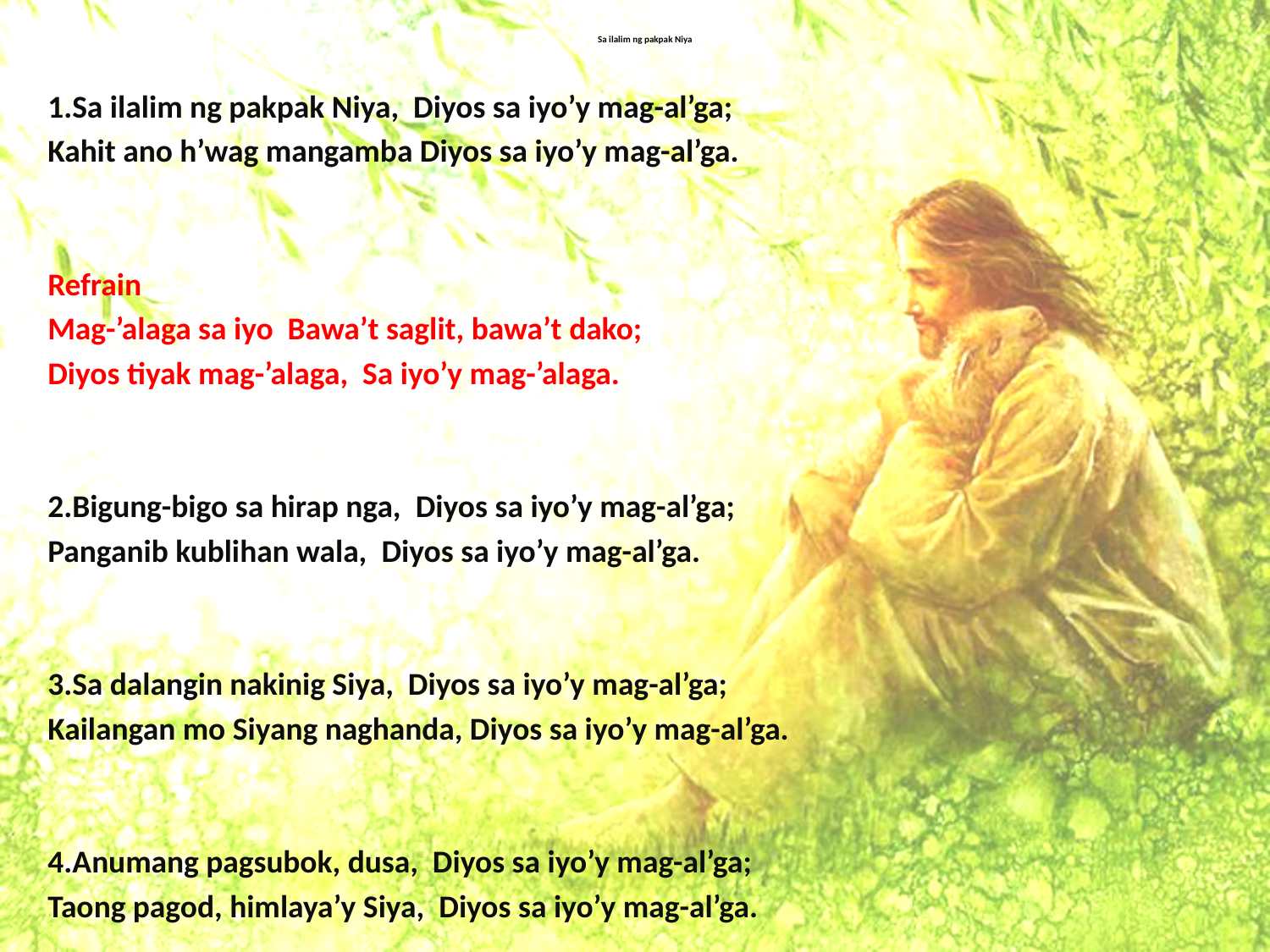

# Sa ilalim ng pakpak Niya
1.Sa ilalim ng pakpak Niya,  Diyos sa iyo’y mag-al’ga;
Kahit ano h’wag mangamba Diyos sa iyo’y mag-al’ga.

Refrain
Mag-’alaga sa iyo  Bawa’t saglit, bawa’t dako;
Diyos tiyak mag-’alaga,  Sa iyo’y mag-’alaga.

2.Bigung-bigo sa hirap nga,  Diyos sa iyo’y mag-al’ga;
Panganib kublihan wala,  Diyos sa iyo’y mag-al’ga.

3.Sa dalangin nakinig Siya,  Diyos sa iyo’y mag-al’ga;
Kailangan mo Siyang naghanda, Diyos sa iyo’y mag-al’ga.

4.Anumang pagsubok, dusa,  Diyos sa iyo’y mag-al’ga;
Taong pagod, himlaya’y Siya,  Diyos sa iyo’y mag-al’ga.